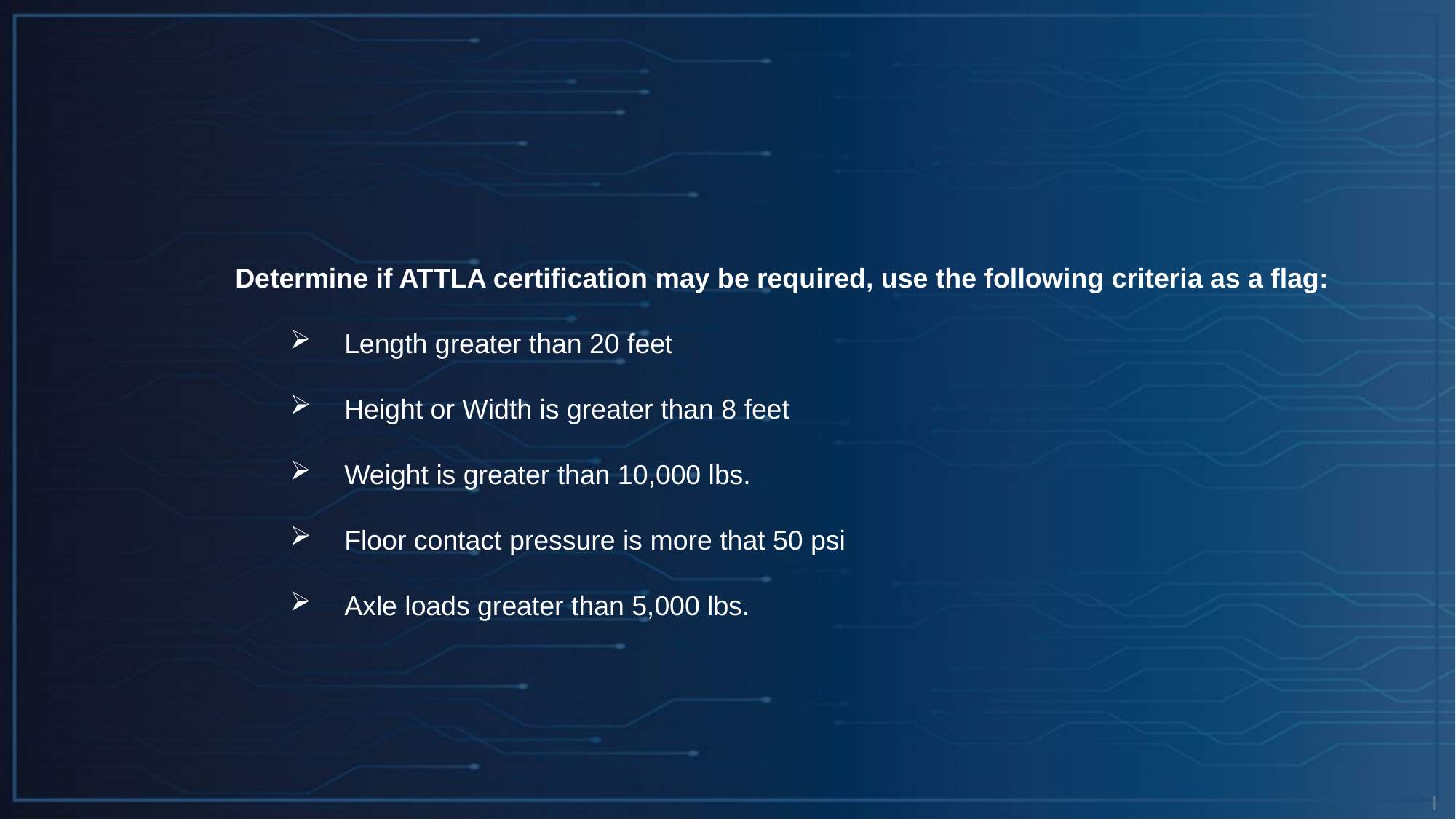

Determine if ATTLA certification may be required, use the following criteria as a flag:

Length greater than 20 feet

Height or Width is greater than 8 feet

Weight is greater than 10,000 lbs.

Floor contact pressure is more that 50 psi

Axle loads greater than 5,000 lbs.